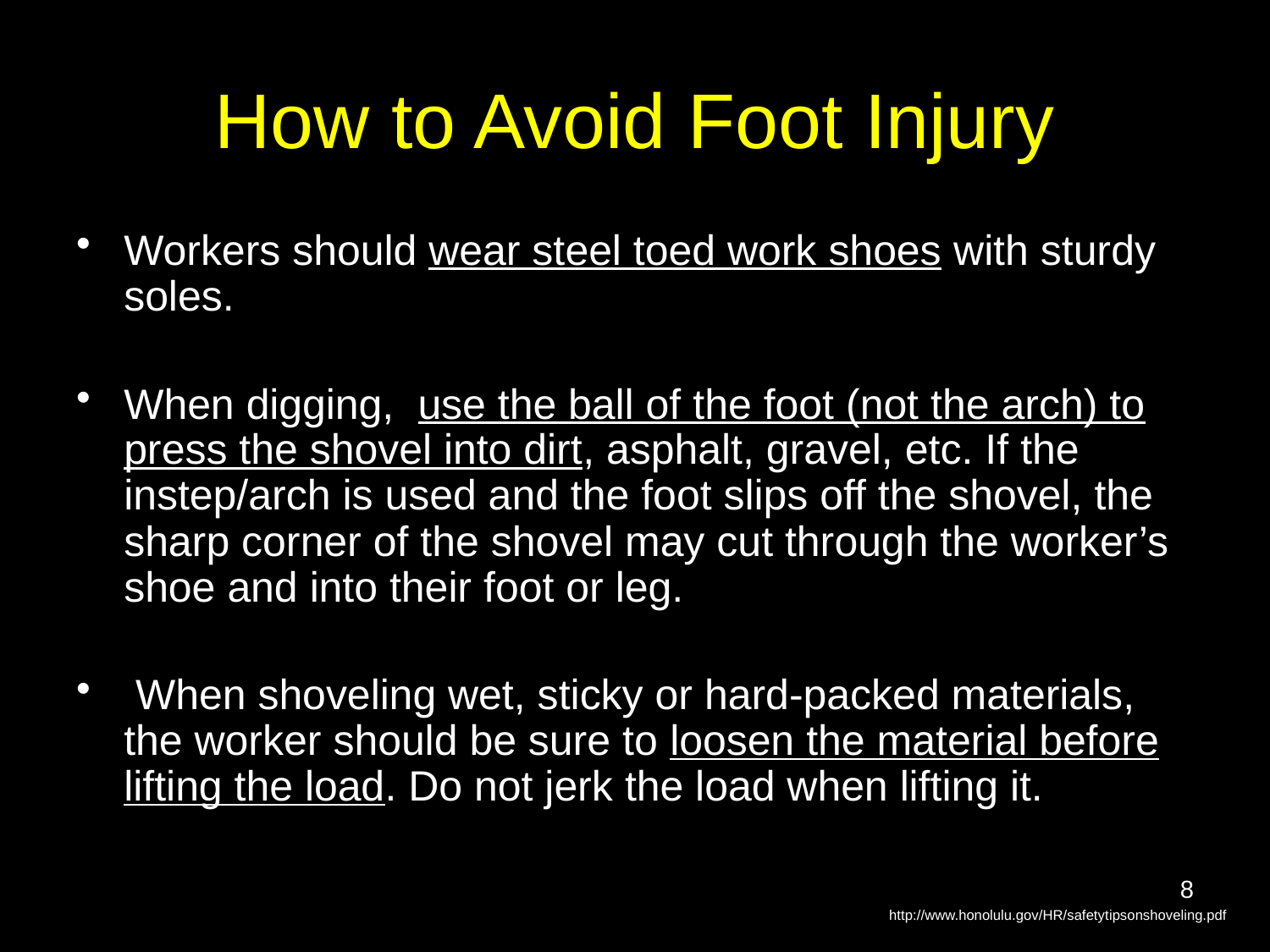

# How to Avoid Foot Injury
Workers should wear steel toed work shoes with sturdy soles.

When digging,  use the ball of the foot (not the arch) to press the shovel into dirt, asphalt, gravel, etc. If the instep/arch is used and the foot slips off the shovel, the sharp corner of the shovel may cut through the worker’s shoe and into their foot or leg.

 When shoveling wet, sticky or hard-packed materials, the worker should be sure to loosen the material before lifting the load. Do not jerk the load when lifting it.
8
http://www.honolulu.gov/HR/safetytipsonshoveling.pdf